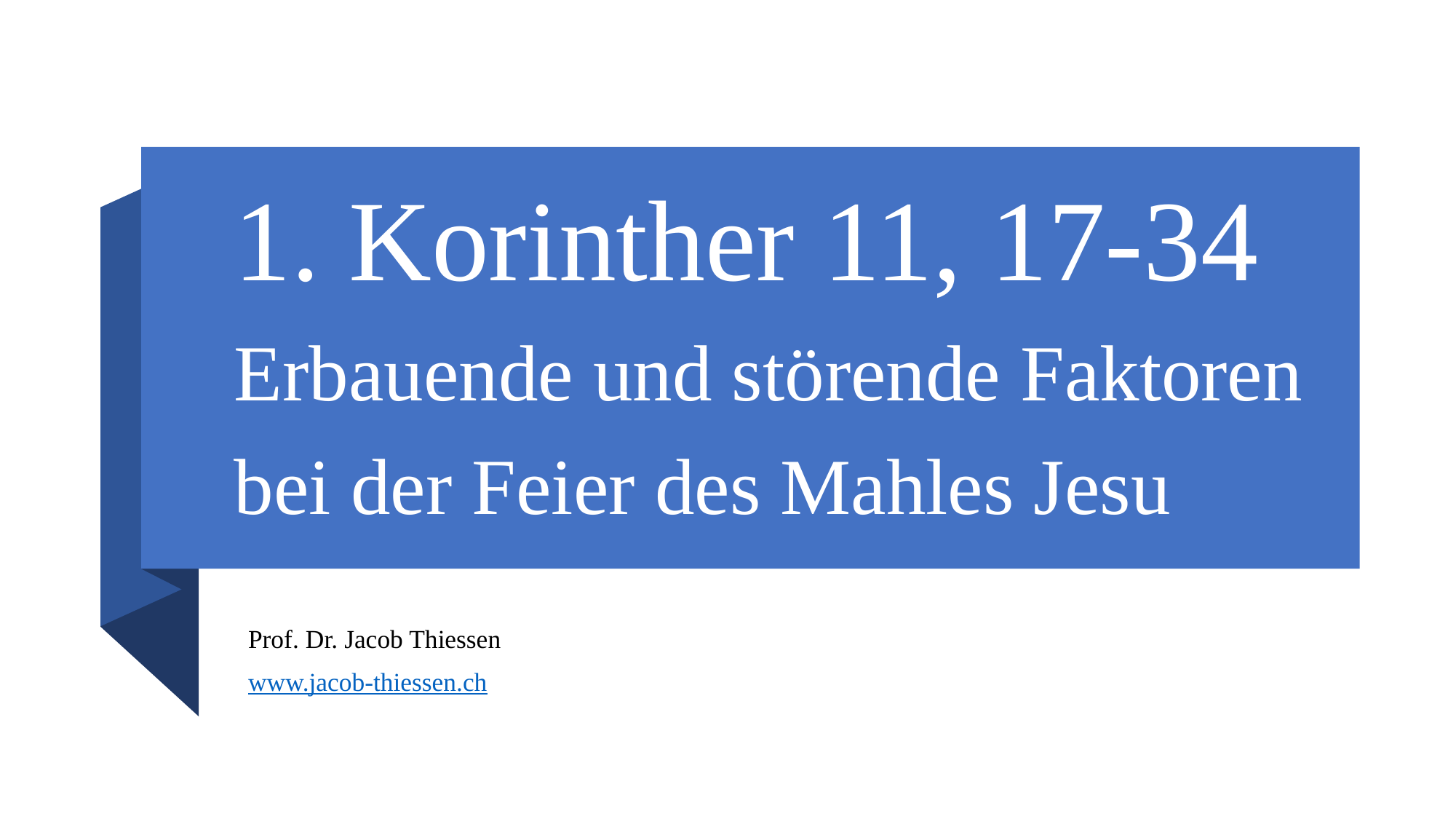

# 1. Korinther 11, 17-34 Erbauende und störende Faktoren bei der Feier des Mahles Jesu

Prof. Dr. Jacob Thiessen
www.jacob-thiessen.ch